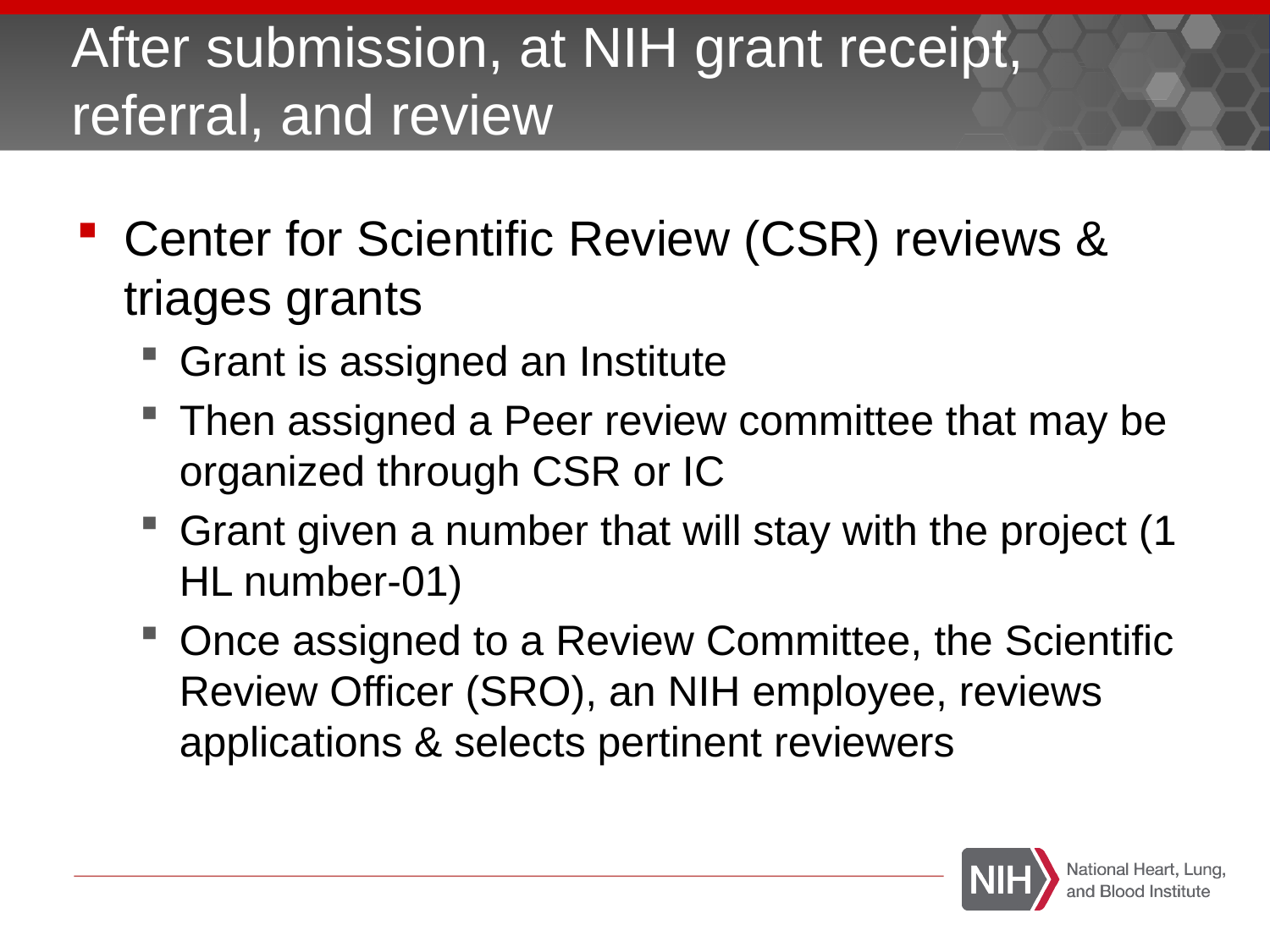

# After submission, at NIH grant receipt, referral, and review
Center for Scientific Review (CSR) reviews & triages grants
Grant is assigned an Institute
Then assigned a Peer review committee that may be organized through CSR or IC
Grant given a number that will stay with the project (1 HL number-01)
Once assigned to a Review Committee, the Scientific Review Officer (SRO), an NIH employee, reviews applications & selects pertinent reviewers